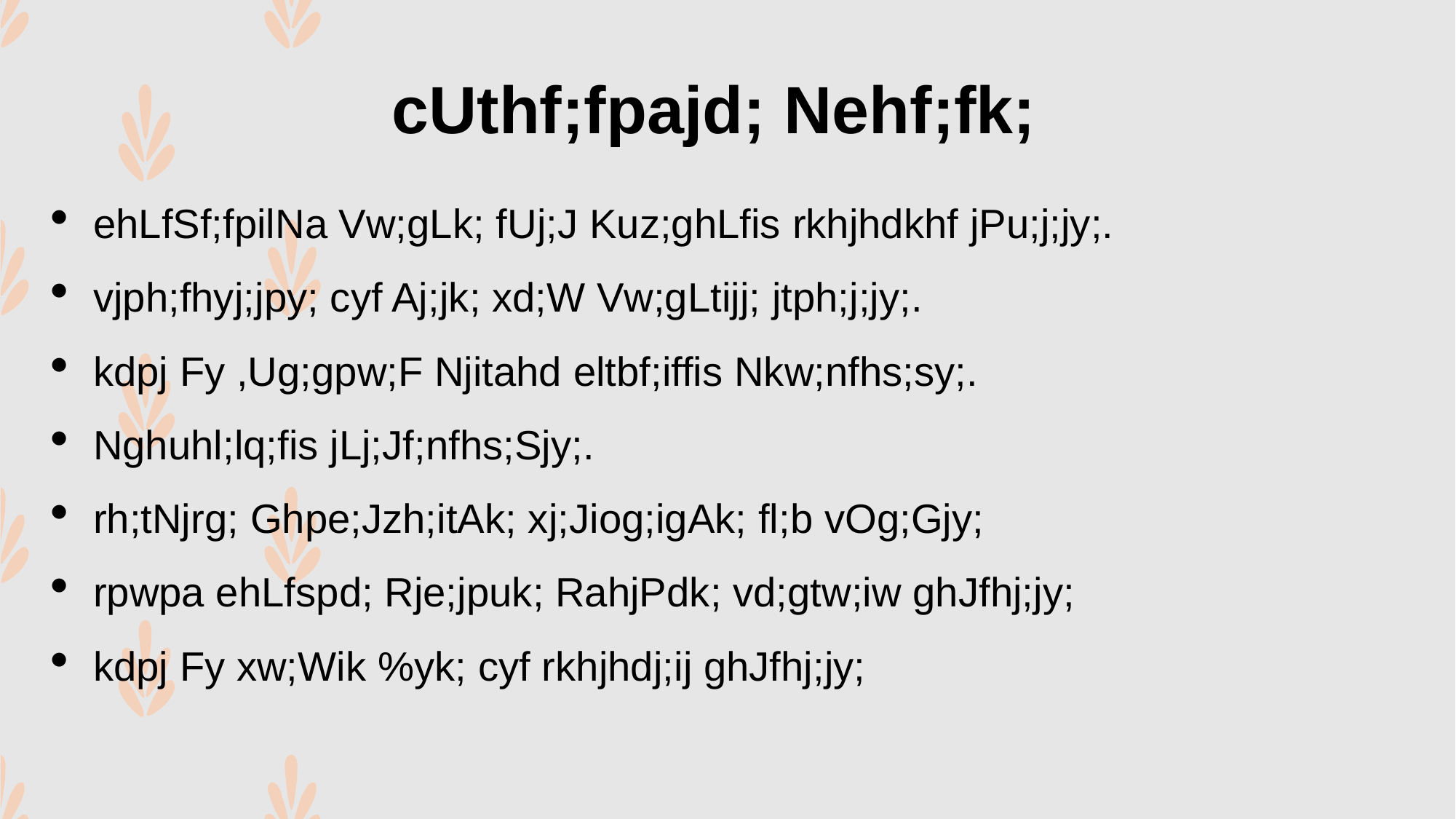

cUthf;fpajd; Nehf;fk;
ehLfSf;fpilNa Vw;gLk; fUj;J Kuz;ghLfis rkhjhdkhf jPu;j;jy;.
vjph;fhyj;jpy; cyf Aj;jk; xd;W Vw;gLtijj; jtph;j;jy;.
kdpj Fy ,Ug;gpw;F Njitahd eltbf;iffis Nkw;nfhs;sy;.
Nghuhl;lq;fis jLj;Jf;nfhs;Sjy;.
rh;tNjrg; Ghpe;Jzh;itAk; xj;Jiog;igAk; fl;b vOg;Gjy;
rpwpa ehLfspd; Rje;jpuk; RahjPdk; vd;gtw;iw ghJfhj;jy;
kdpj Fy xw;Wik %yk; cyf rkhjhdj;ij ghJfhj;jy;